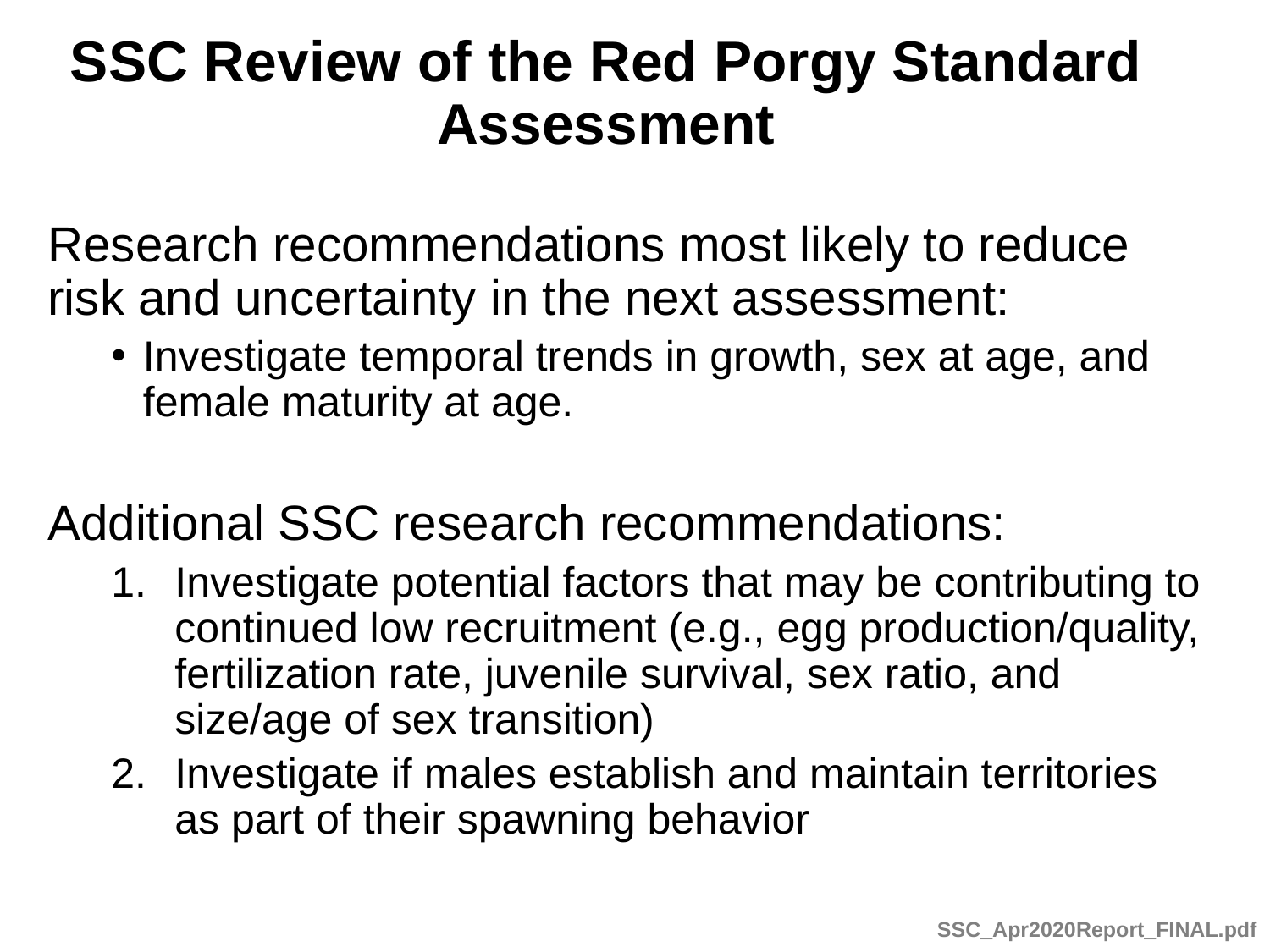

# SSC Review of the Red Porgy Standard Assessment
Research recommendations most likely to reduce risk and uncertainty in the next assessment:
Investigate temporal trends in growth, sex at age, and female maturity at age.

Additional SSC research recommendations:
Investigate potential factors that may be contributing to continued low recruitment (e.g., egg production/quality, fertilization rate, juvenile survival, sex ratio, and size/age of sex transition)
Investigate if males establish and maintain territories as part of their spawning behavior

SSC_Apr2020Report_FINAL.pdf